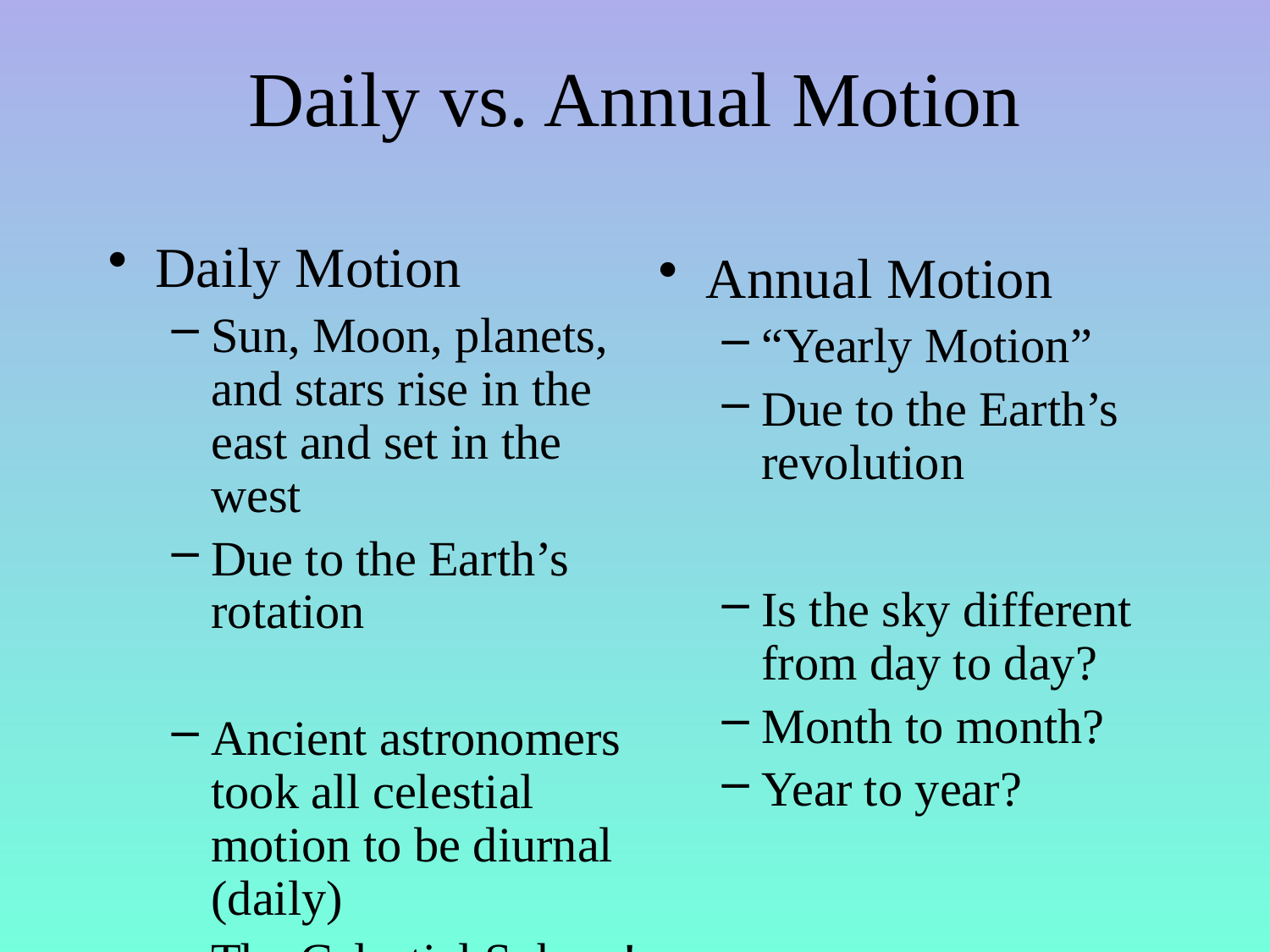

# Daily vs. Annual Motion
Daily Motion
Sun, Moon, planets, and stars rise in the east and set in the west
Due to the Earth’s rotation

Ancient astronomers took all celestial motion to be diurnal (daily)
The Celestial Sphere!
Annual Motion
“Yearly Motion”
Due to the Earth’s revolution

Is the sky different from day to day?
Month to month?
Year to year?